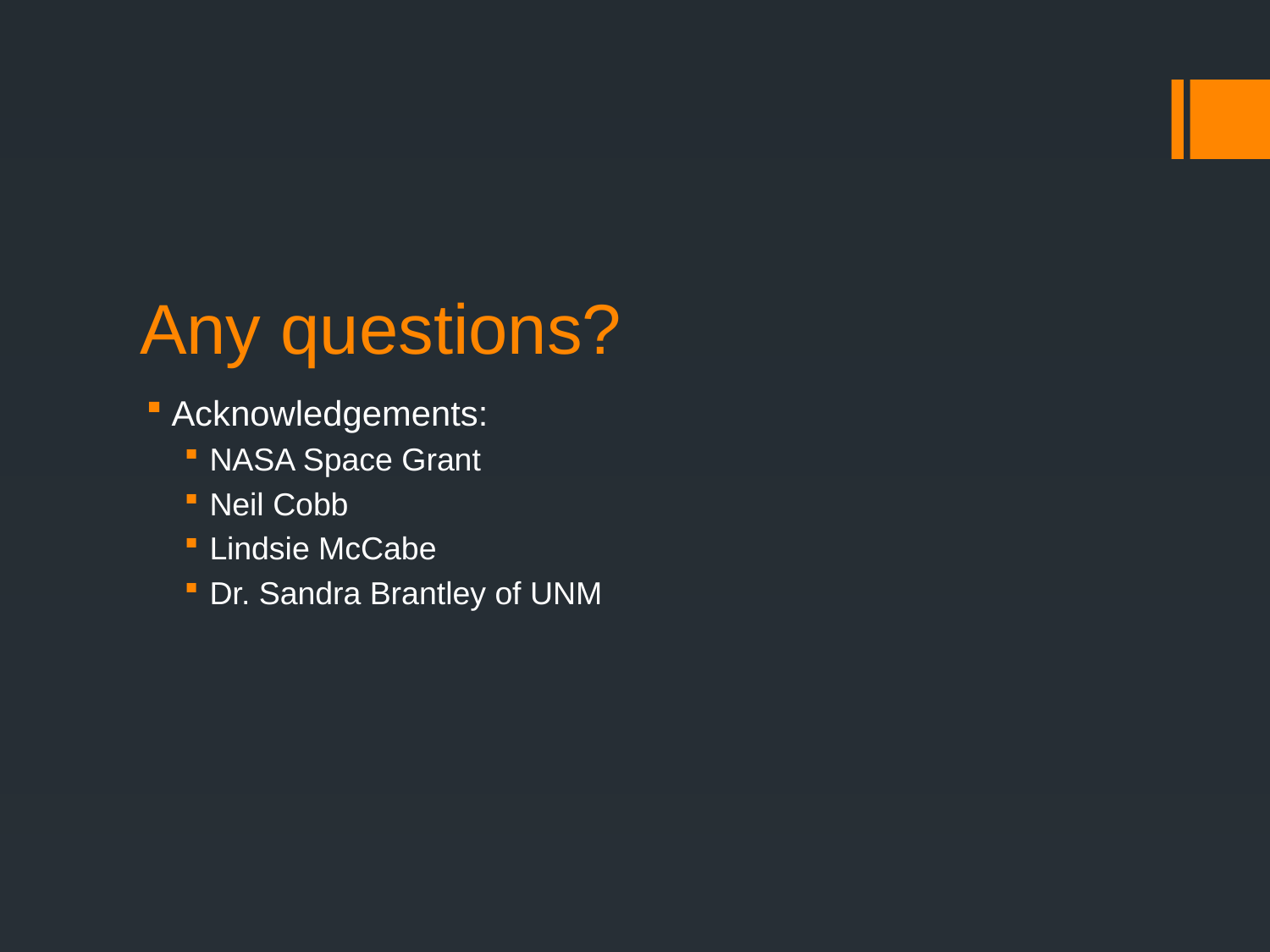

# Any questions?
Acknowledgements:
NASA Space Grant
Neil Cobb
Lindsie McCabe
Dr. Sandra Brantley of UNM